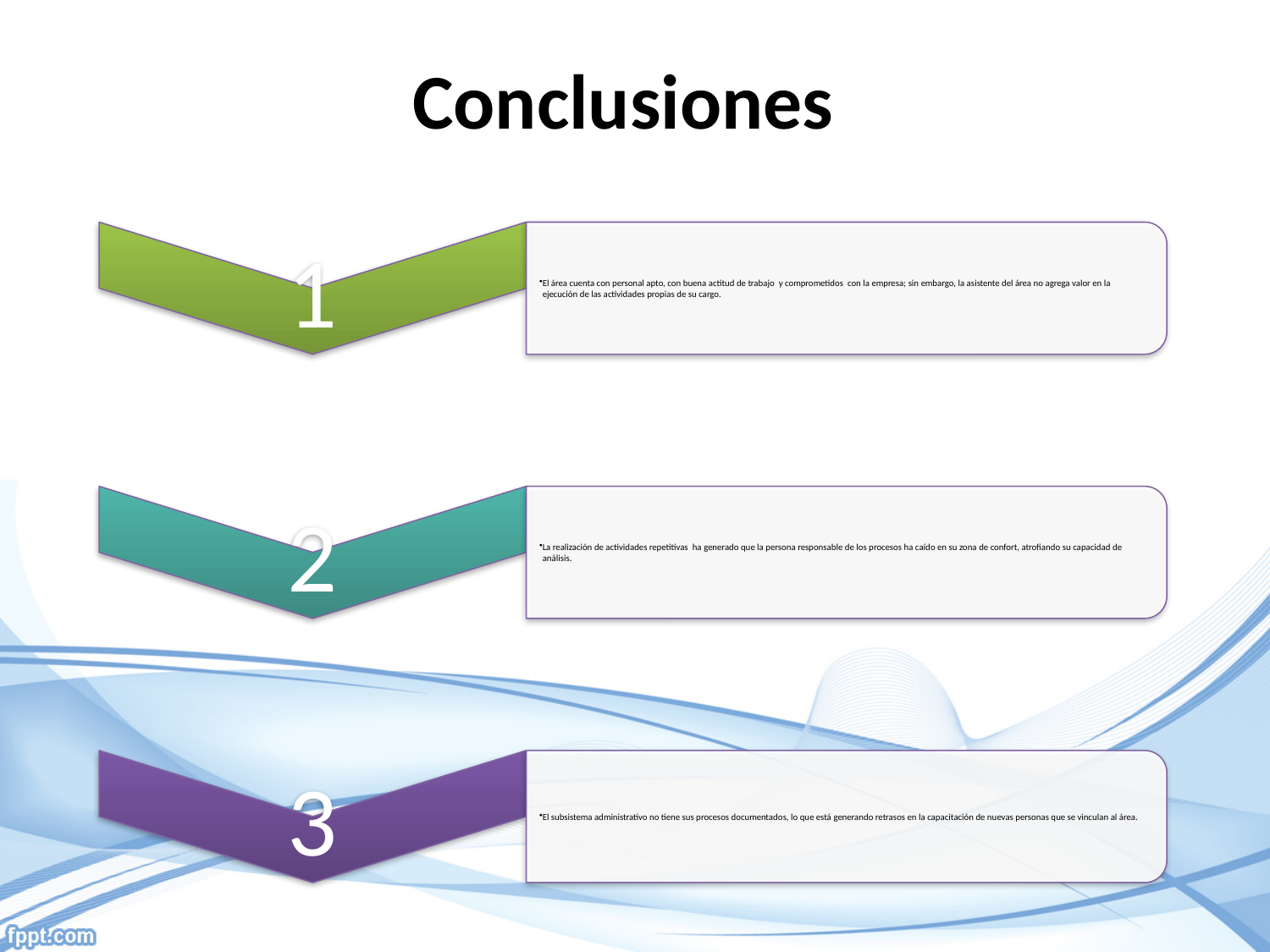

# Conclusiones
1
El área cuenta con personal apto, con buena actitud de trabajo  y comprometidos  con la empresa; sin embargo, la asistente del área no agrega valor en la ejecución de las actividades propias de su cargo.
2
La realización de actividades repetitivas  ha generado que la persona responsable de los procesos ha caído en su zona de confort, atrofiando su capacidad de análisis.
3
El subsistema administrativo no tiene sus procesos documentados, lo que está generando retrasos en la capacitación de nuevas personas que se vinculan al área.